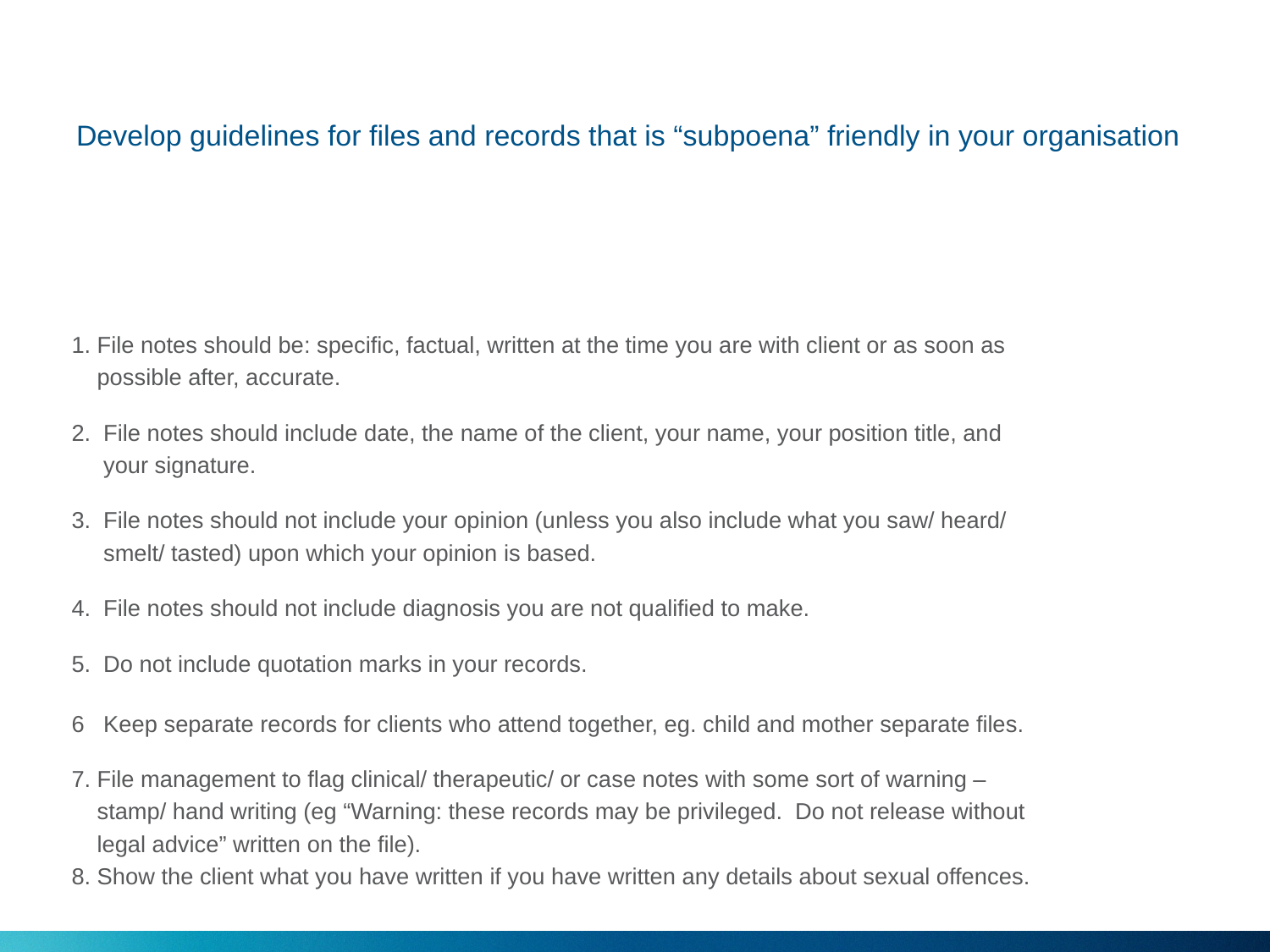

# Develop guidelines for files and records that is “subpoena” friendly in your organisation
1. File notes should be: specific, factual, written at the time you are with client or as soon as
    possible after, accurate.
2.  File notes should include date, the name of the client, your name, your position title, and
     your signature.
3.  File notes should not include your opinion (unless you also include what you saw/ heard/
     smelt/ tasted) upon which your opinion is based.
4.  File notes should not include diagnosis you are not qualified to make.
5.  Do not include quotation marks in your records.
6   Keep separate records for clients who attend together, eg. child and mother separate files.
7. File management to flag clinical/ therapeutic/ or case notes with some sort of warning –
    stamp/ hand writing (eg “Warning: these records may be privileged.  Do not release without
    legal advice” written on the file).
8. Show the client what you have written if you have written any details about sexual offences.